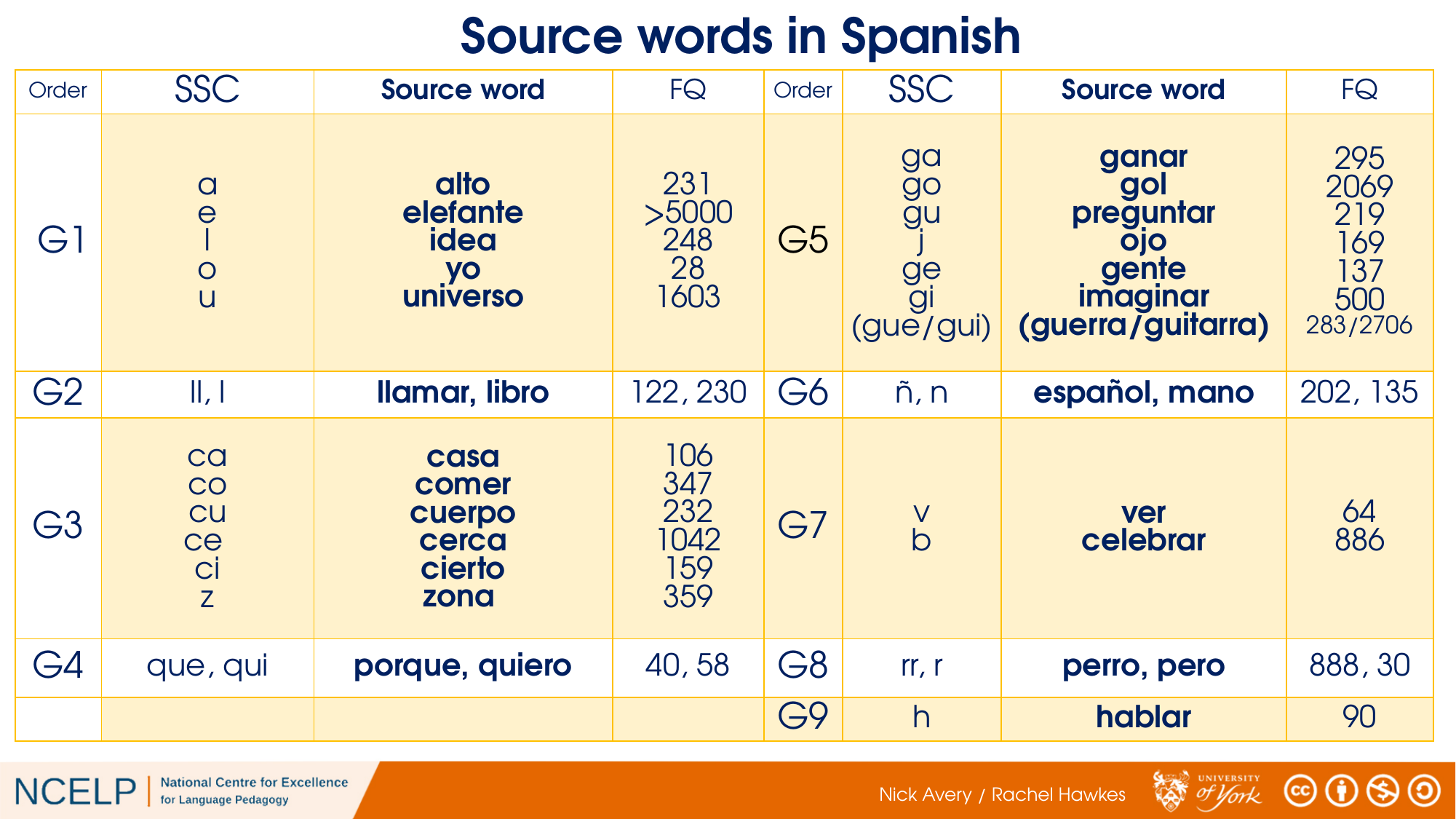

Source words in Spanish
| Order | SSC | Source word | FQ | Order | SSC | Source word | FQ |
| --- | --- | --- | --- | --- | --- | --- | --- |
| G1 | a e I o u | alto elefante idea yo universo | 231 >5000 248 28 1603 | G5 | ga go gu j ge gi (gue/gui) | ganar gol preguntar ojo gente imaginar (guerra/guitarra) | 295 2069 219 169 137 500 283/2706 |
| G2 | ll, l | llamar, libro | 122, 230 | G6 | ñ, n | español, mano | 202, 135 |
| G3 | ca co cu ce ci z | casa comer cuerpo cerca cierto zona | 106 347 232 1042 159 359 | G7 | v b | ver celebrar | 64 886 |
| G4 | que, qui | porque, quiero | 40, 58 | G8 | rr, r | perro, pero | 888, 30 |
|  |  |  |  | G9 | h | hablar | 90 |
Nick Avery / Rachel Hawkes